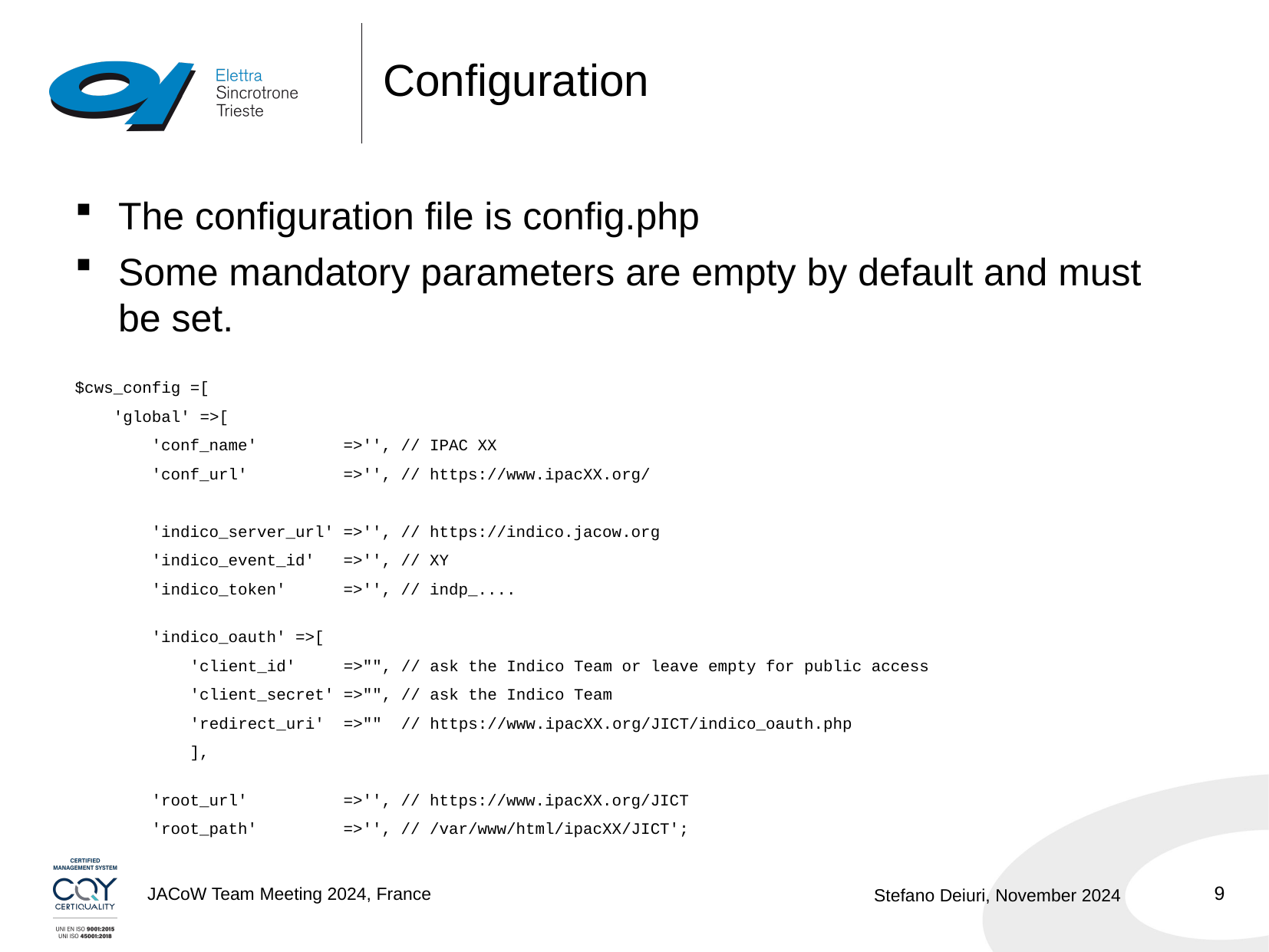

# Configuration
The configuration file is config.php
Some mandatory parameters are empty by default and must be set.

$cws_config =[
    'global' =>[
        'conf_name'         =>'', // IPAC XX
        'conf_url'          =>'', // https://www.ipacXX.org/

        'indico_server_url' =>'', // https://indico.jacow.org
        'indico_event_id'   =>'', // XY
        'indico_token'      =>'', // indp_....
        'indico_oauth' =>[
            'client_id'     =>"", // ask the Indico Team or leave empty for public access
            'client_secret' =>"", // ask the Indico Team
            'redirect_uri'  =>""  // https://www.ipacXX.org/JICT/indico_oauth.php
            ],
        'root_url'          =>'', // https://www.ipacXX.org/JICT
        'root_path'         =>'', // /var/www/html/ipacXX/JICT';

9